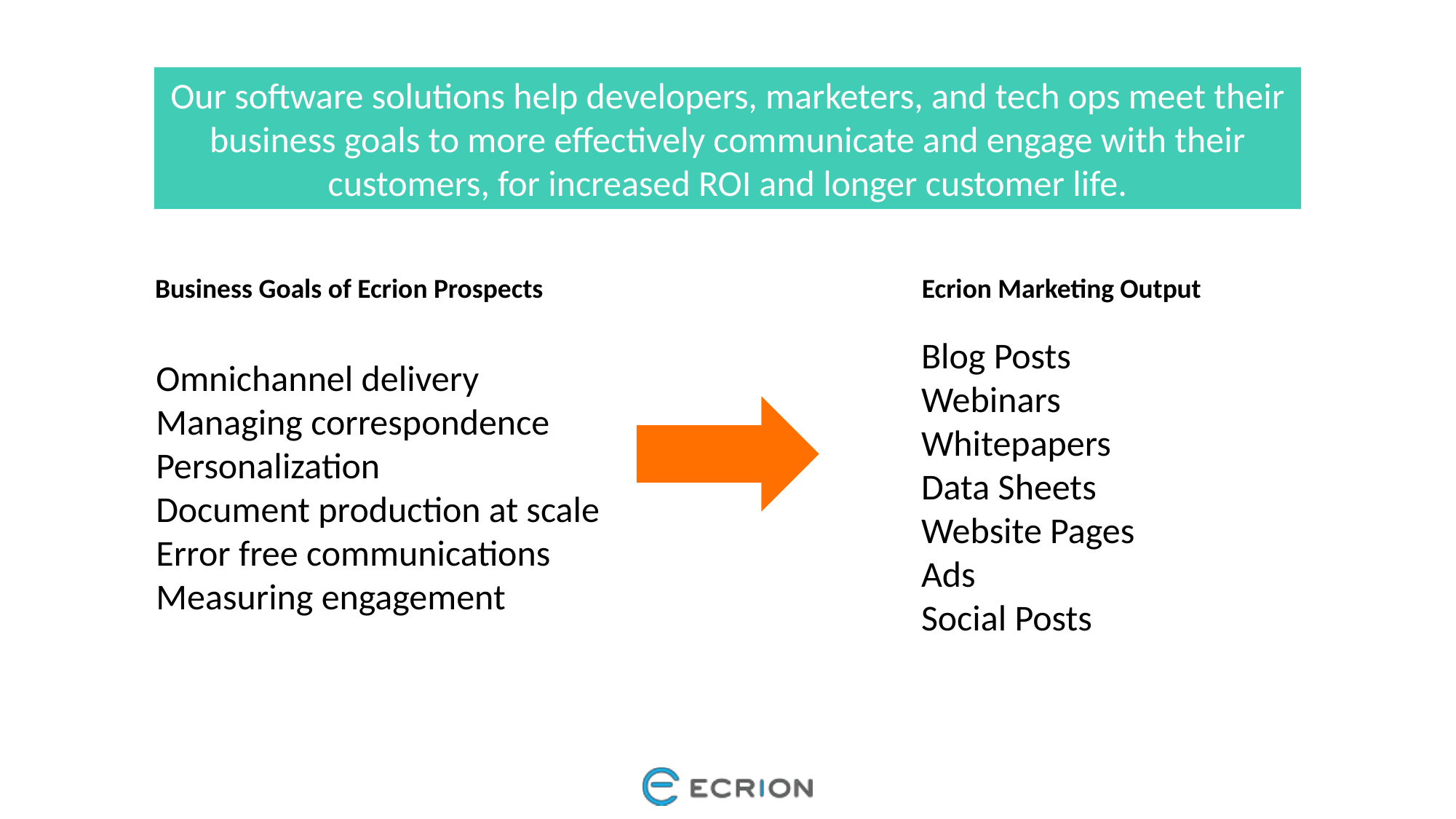

Our software solutions help developers, marketers, and tech ops meet their business goals to more effectively communicate and engage with their customers, for increased ROI and longer customer life.
Business Goals of Ecrion Prospects
Ecrion Marketing Output
Blog Posts
Webinars
Whitepapers
Data Sheets
Website Pages
Ads
Social Posts
Omnichannel delivery
Managing correspondence
Personalization
Document production at scale
Error free communications
Measuring engagement